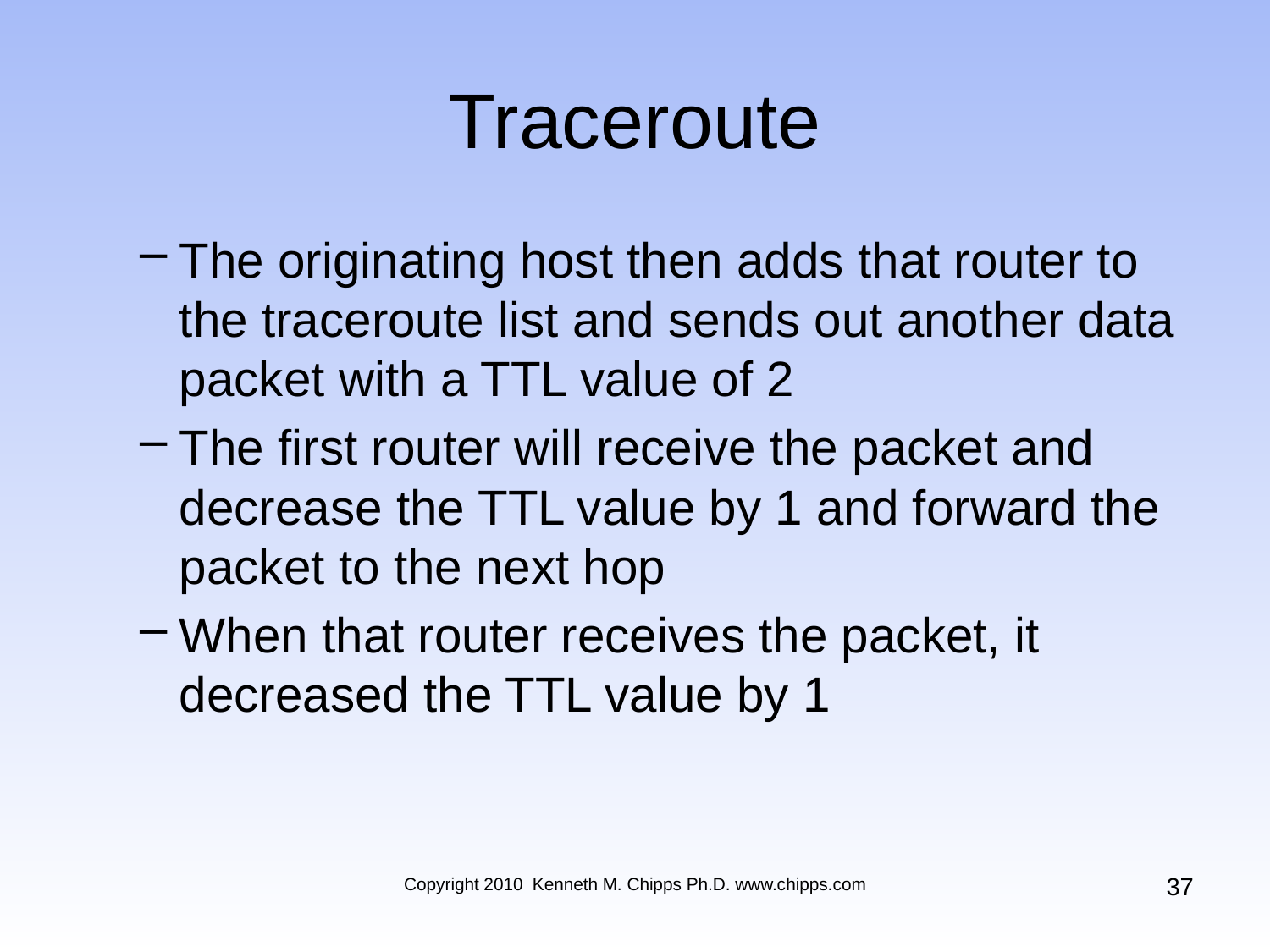

# Traceroute
The originating host then adds that router to the traceroute list and sends out another data packet with a TTL value of 2
The first router will receive the packet and decrease the TTL value by 1 and forward the packet to the next hop
When that router receives the packet, it decreased the TTL value by 1
37
Copyright 2010  Kenneth M. Chipps Ph.D. www.chipps.com